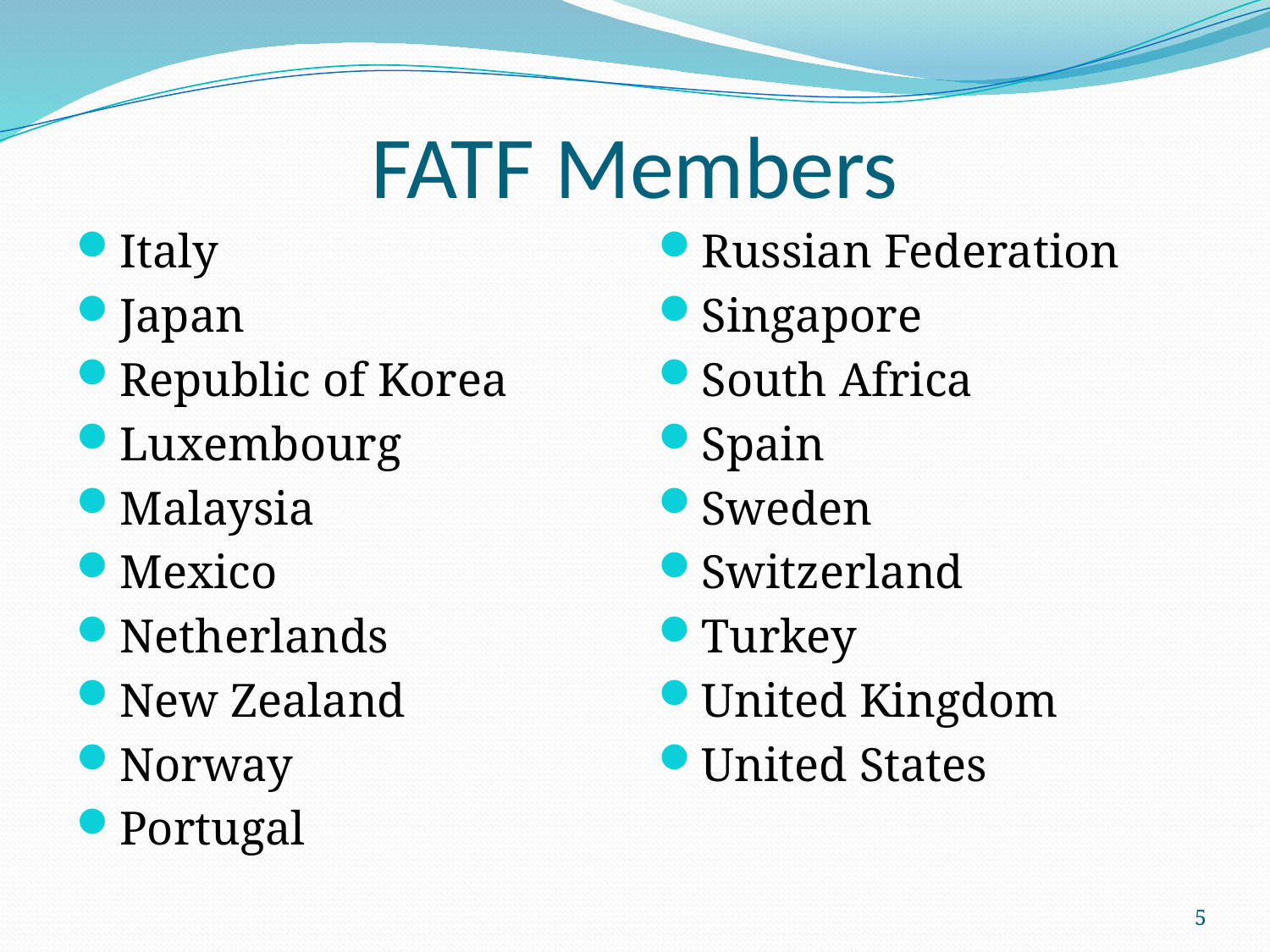

# FATF Members
Italy
Japan
Republic of Korea
Luxembourg
Malaysia
Mexico
Netherlands
New Zealand
Norway
Portugal
Russian Federation
Singapore
South Africa
Spain
Sweden
Switzerland
Turkey
United Kingdom
United States
5